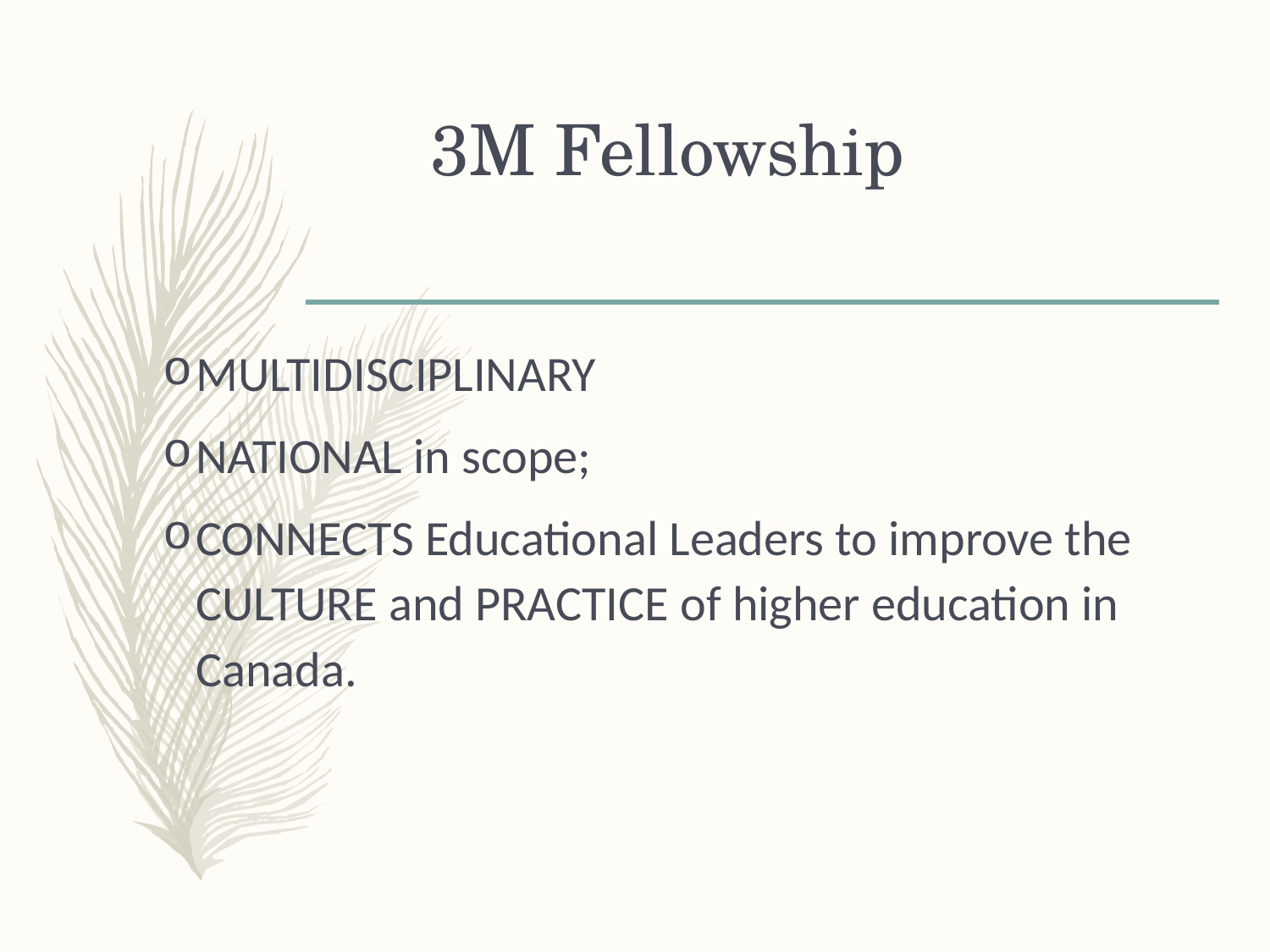

# 3M Fellowship
MULTIDISCIPLINARY
NATIONAL in scope;
CONNECTS Educational Leaders to improve the CULTURE and PRACTICE of higher education in Canada.